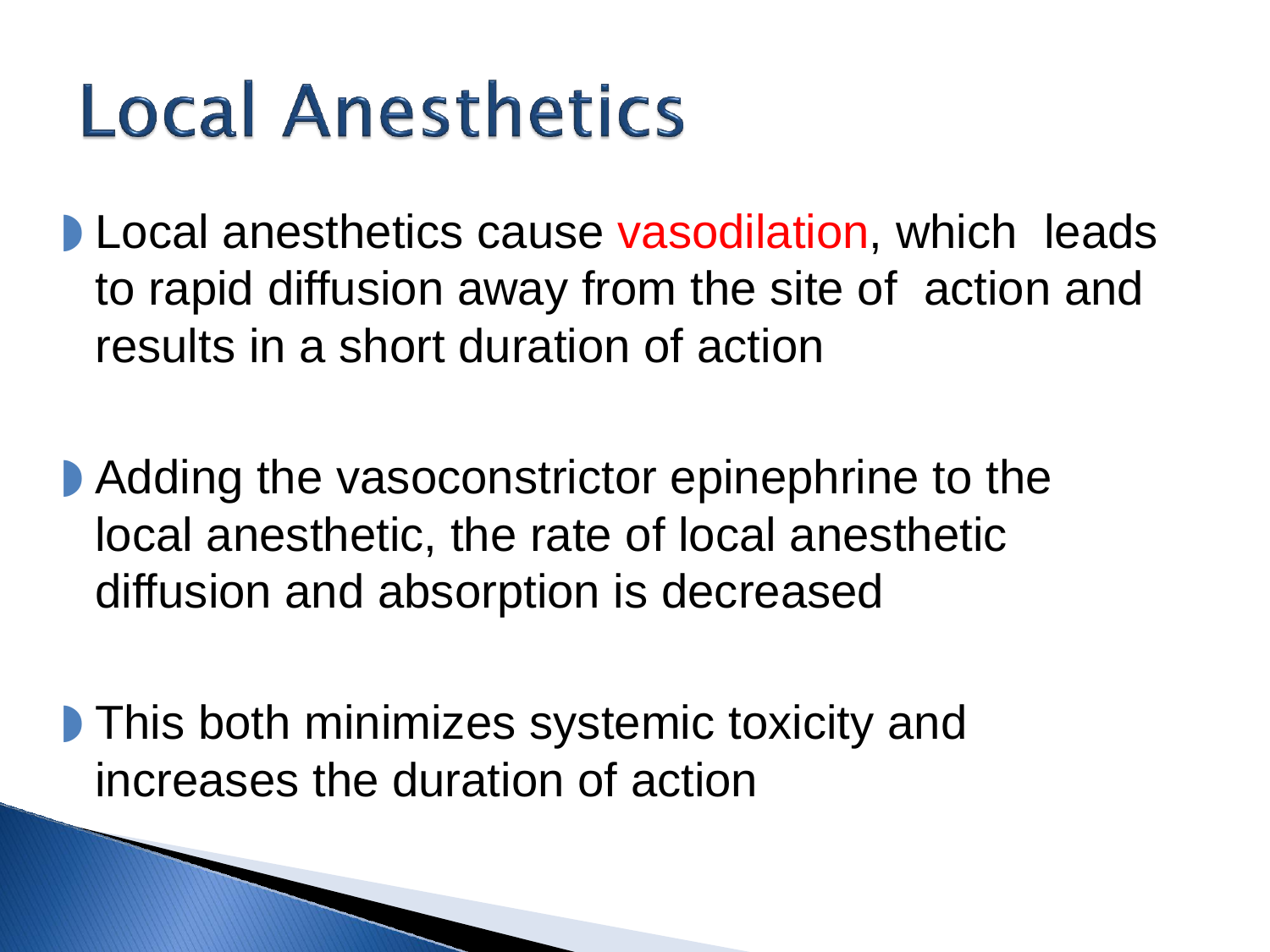

Local anesthetics cause vasodilation, which  leads to rapid diffusion away from the site of  action and results in a short duration of action

Adding the vasoconstrictor epinephrine to the  local anesthetic, the rate of local anesthetic  diffusion and absorption is decreased

This both minimizes systemic toxicity and  increases the duration of action